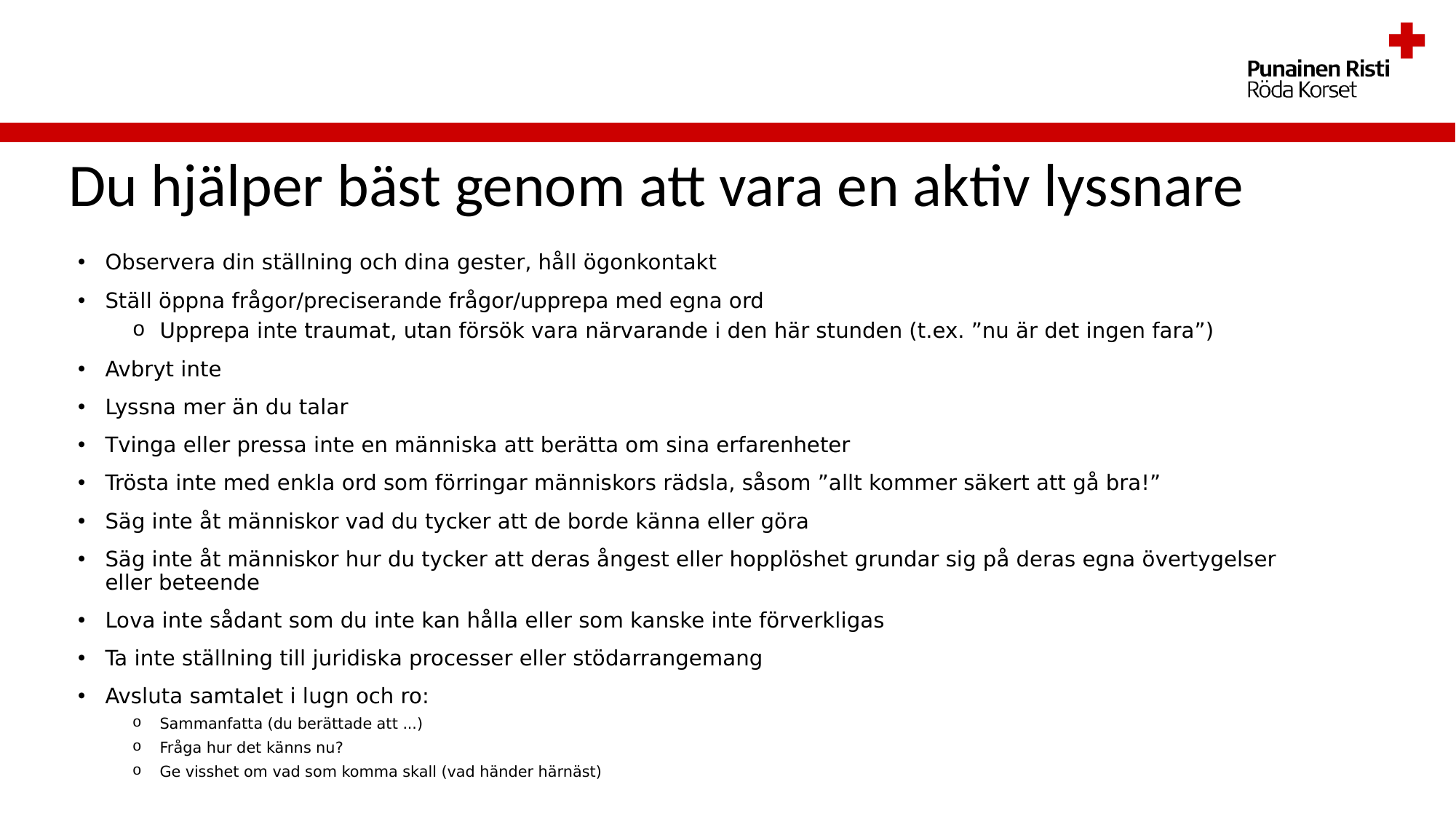

# Du hjälper bäst genom att vara en aktiv lyssnare
Observera din ställning och dina gester, håll ögonkontakt
Ställ öppna frågor/preciserande frågor/upprepa med egna ord
Upprepa inte traumat, utan försök vara närvarande i den här stunden (t.ex. ”nu är det ingen fara”)
Avbryt inte
Lyssna mer än du talar
Tvinga eller pressa inte en människa att berätta om sina erfarenheter
Trösta inte med enkla ord som förringar människors rädsla, såsom ”allt kommer säkert att gå bra!”
Säg inte åt människor vad du tycker att de borde känna eller göra
Säg inte åt människor hur du tycker att deras ångest eller hopplöshet grundar sig på deras egna övertygelser eller beteende
Lova inte sådant som du inte kan hålla eller som kanske inte förverkligas
Ta inte ställning till juridiska processer eller stödarrangemang
Avsluta samtalet i lugn och ro:
Sammanfatta (du berättade att ...)
Fråga hur det känns nu?
Ge visshet om vad som komma skall (vad händer härnäst)